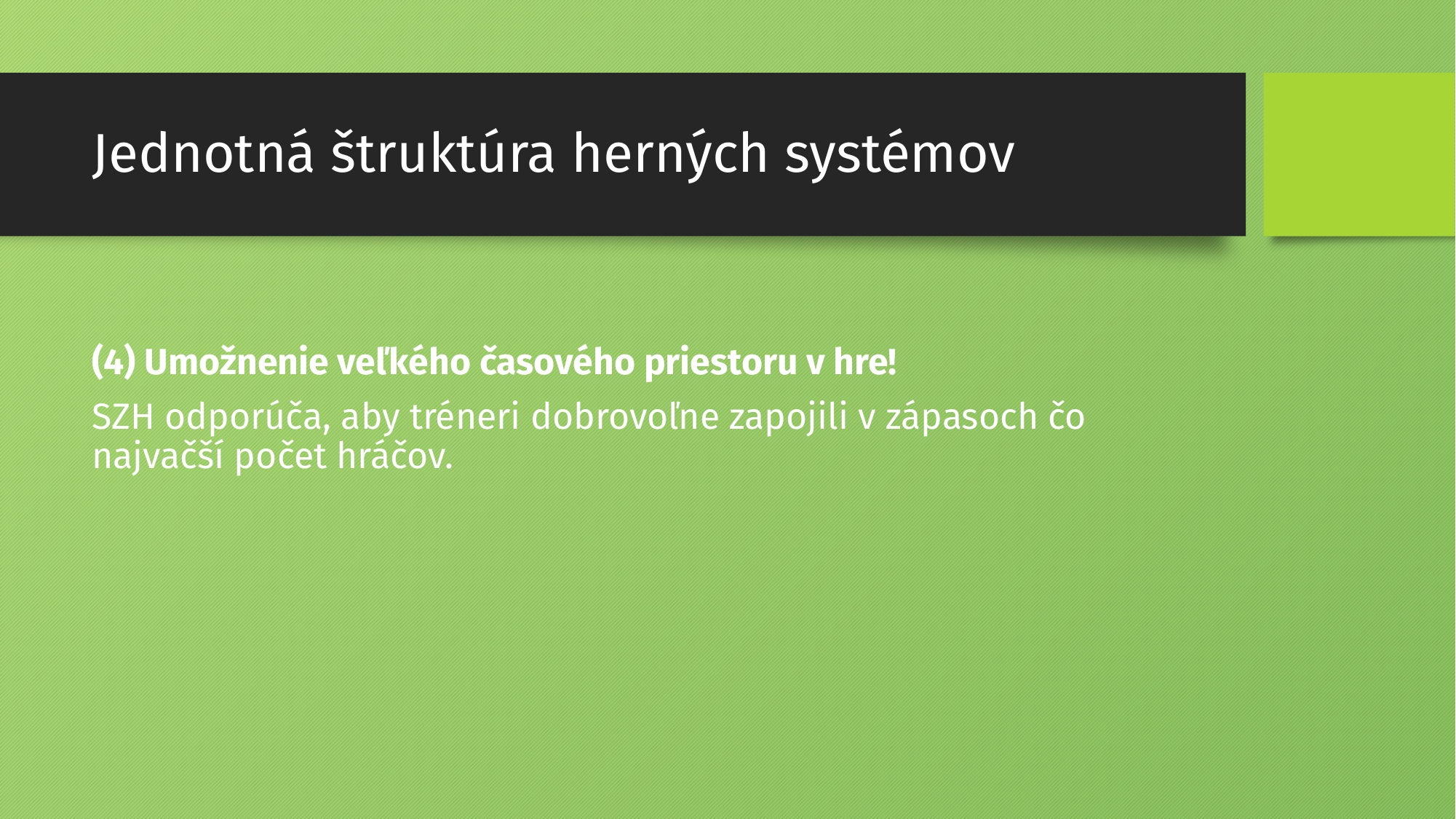

# Jednotná štruktúra herných systémov

(4) Umožnenie veľkého časového priestoru v hre!
SZH odporúča, aby tréneri dobrovoľne zapojili v zápasoch čo najvačší počet hráčov.